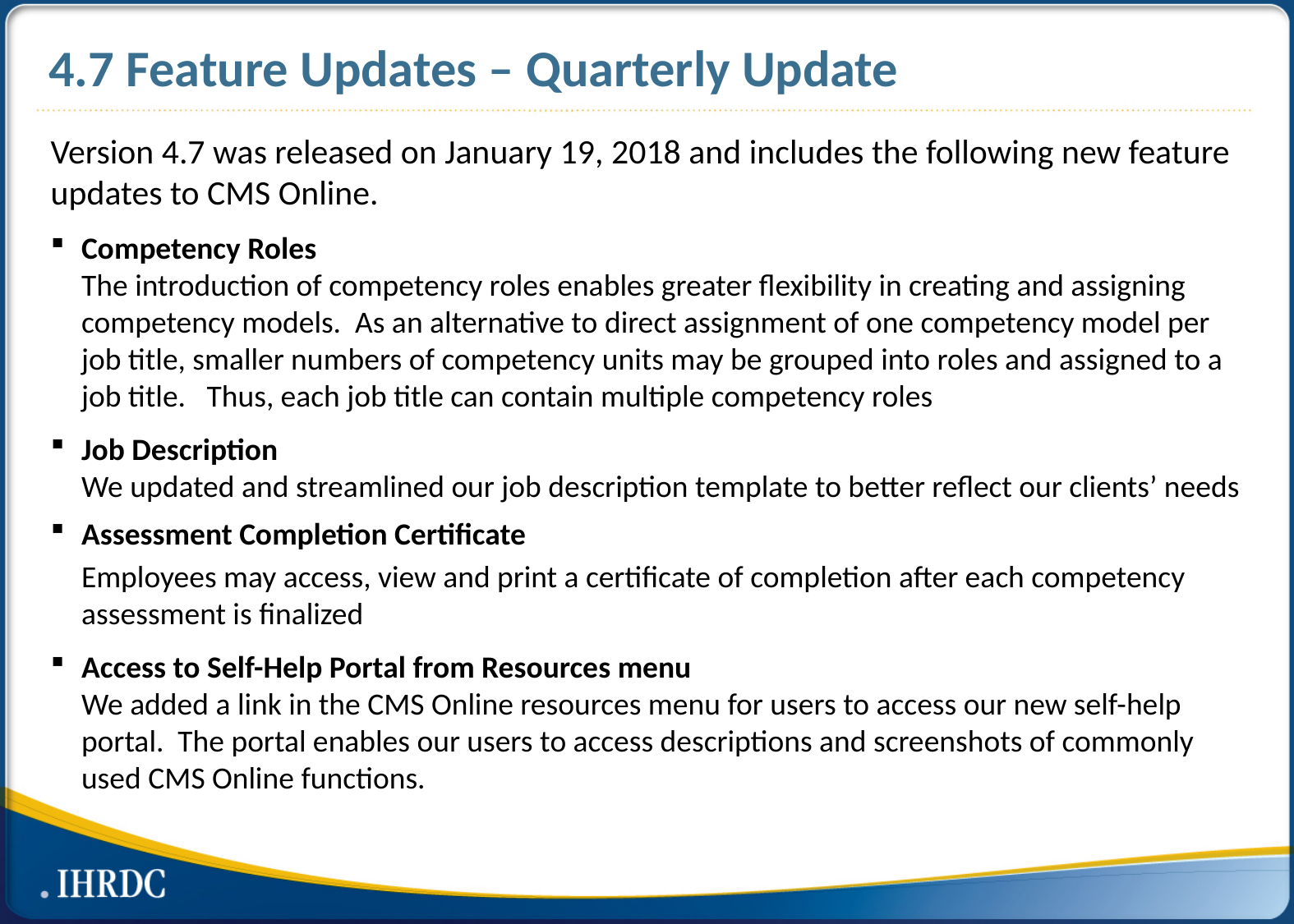

# 4.7 Feature Updates – Quarterly Update
Version 4.7 was released on January 19, 2018 and includes the following new feature updates to CMS Online.
Competency Roles
The introduction of competency roles enables greater flexibility in creating and assigning competency models.  As an alternative to direct assignment of one competency model per job title, smaller numbers of competency units may be grouped into roles and assigned to a job title.   Thus, each job title can contain multiple competency roles
Job Description
We updated and streamlined our job description template to better reflect our clients’ needs
Assessment Completion Certificate
Employees may access, view and print a certificate of completion after each competency assessment is finalized
Access to Self-Help Portal from Resources menu
We added a link in the CMS Online resources menu for users to access our new self-help portal.  The portal enables our users to access descriptions and screenshots of commonly used CMS Online functions.